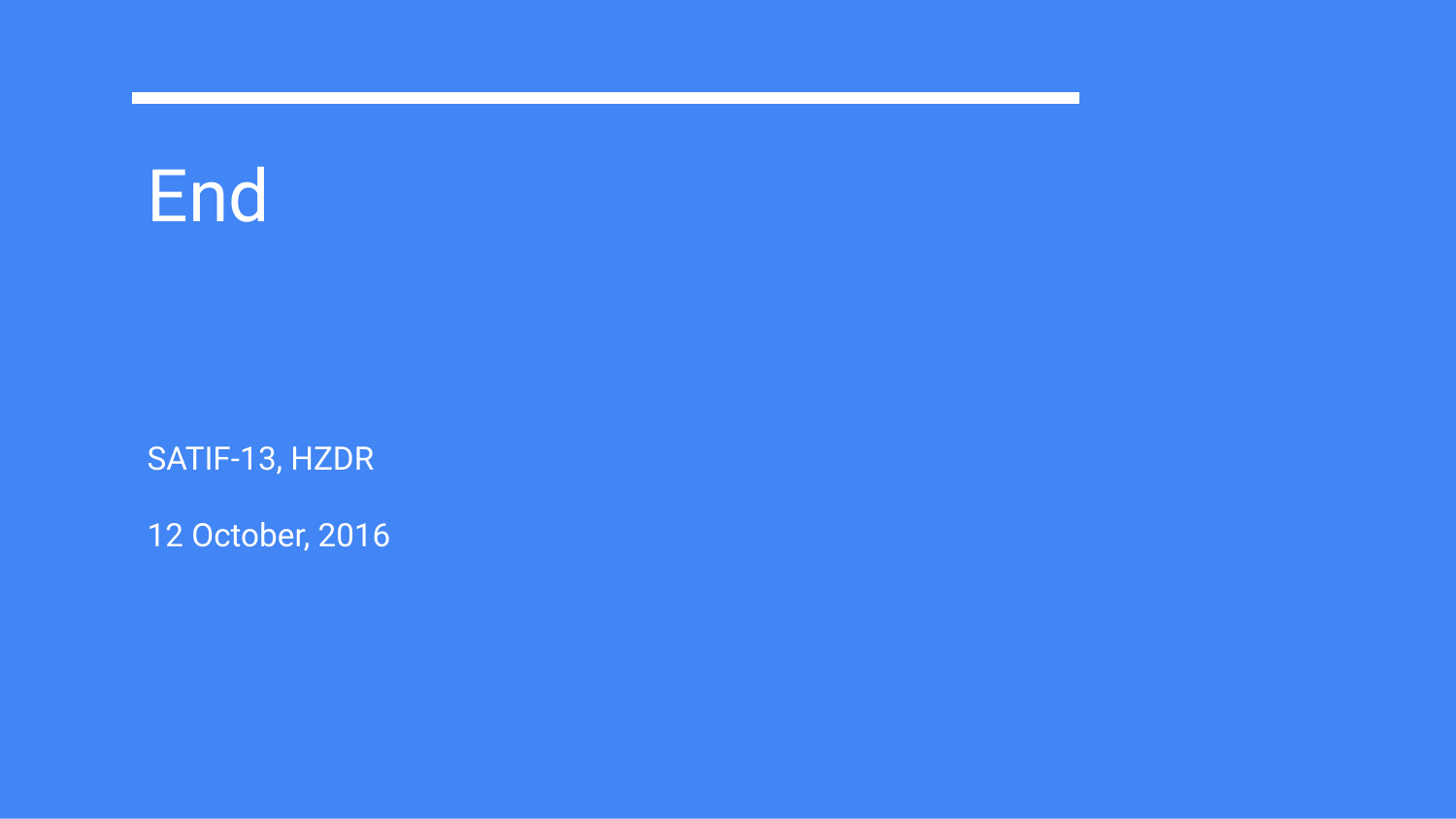

# End
SATIF-13, HZDR
12 October, 2016